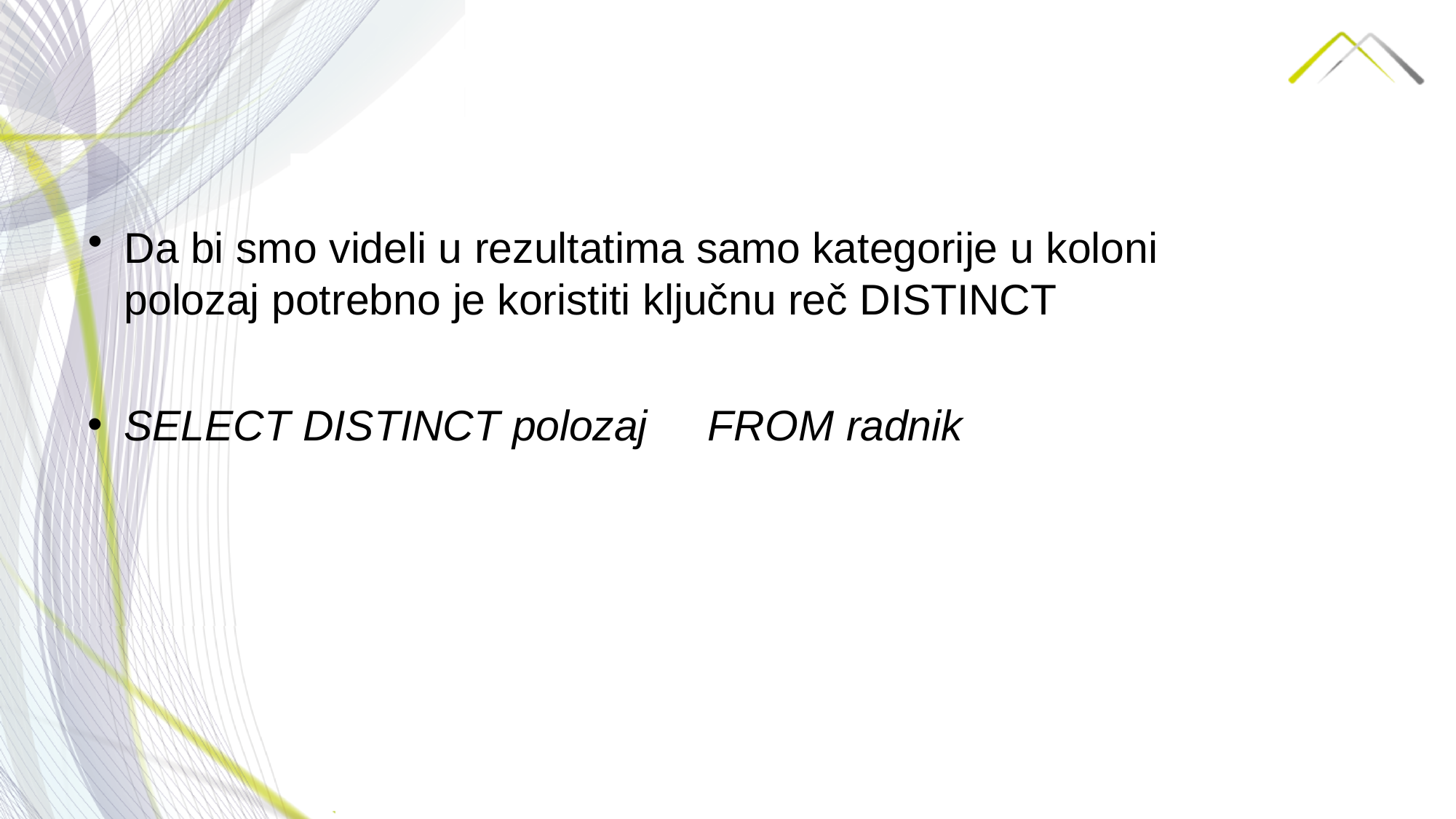

Da bi smo videli u rezultatima samo kategorije u koloni polozaj potrebno je koristiti ključnu reč DISTINCT

SELECT DISTINCT polozaj	FROM radnik